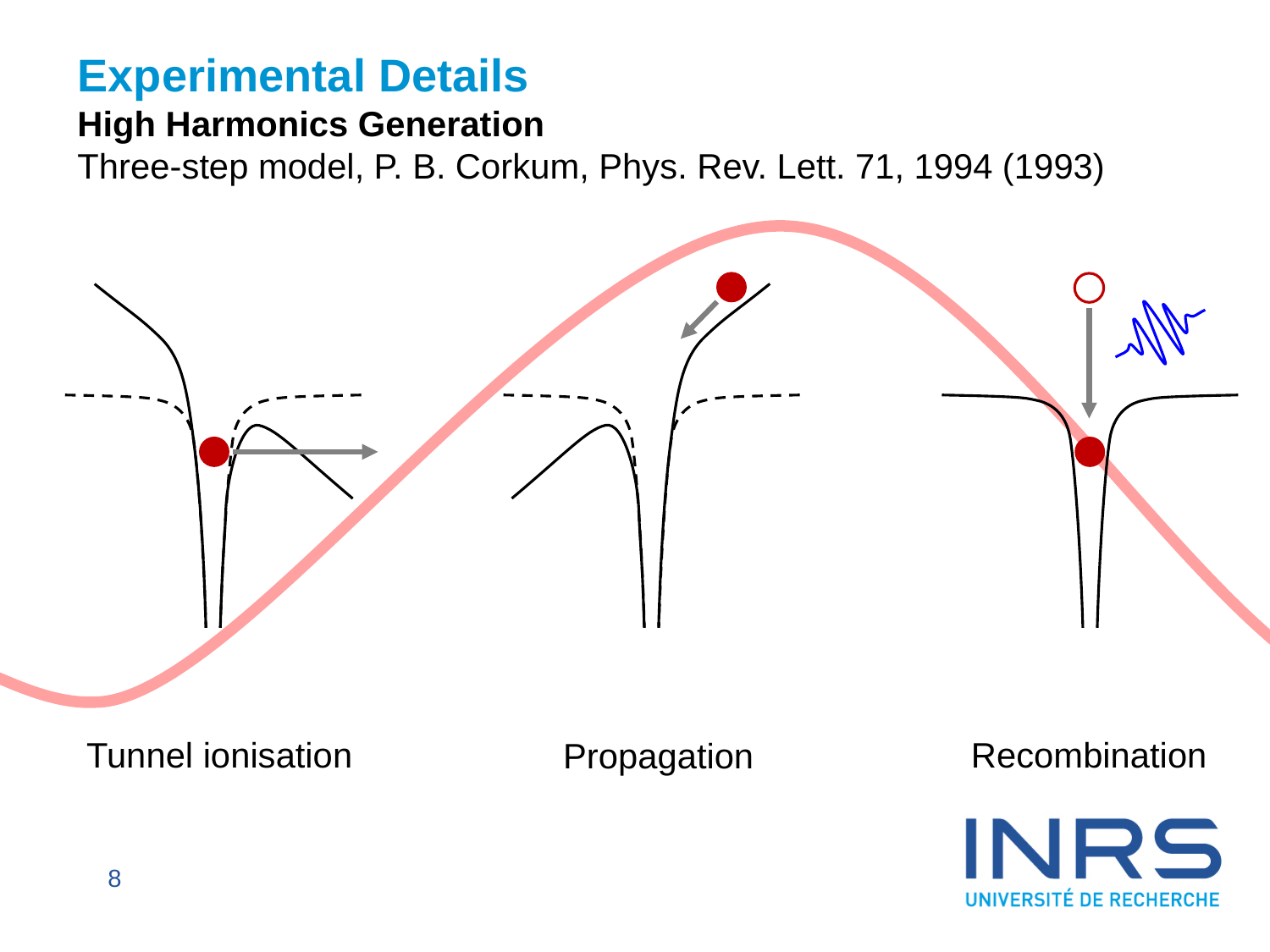

Experimental Details
High Harmonics Generation
Three-step model, P. B. Corkum, Phys. Rev. Lett. 71, 1994 (1993)

Tunnel ionisation
Recombination
Propagation